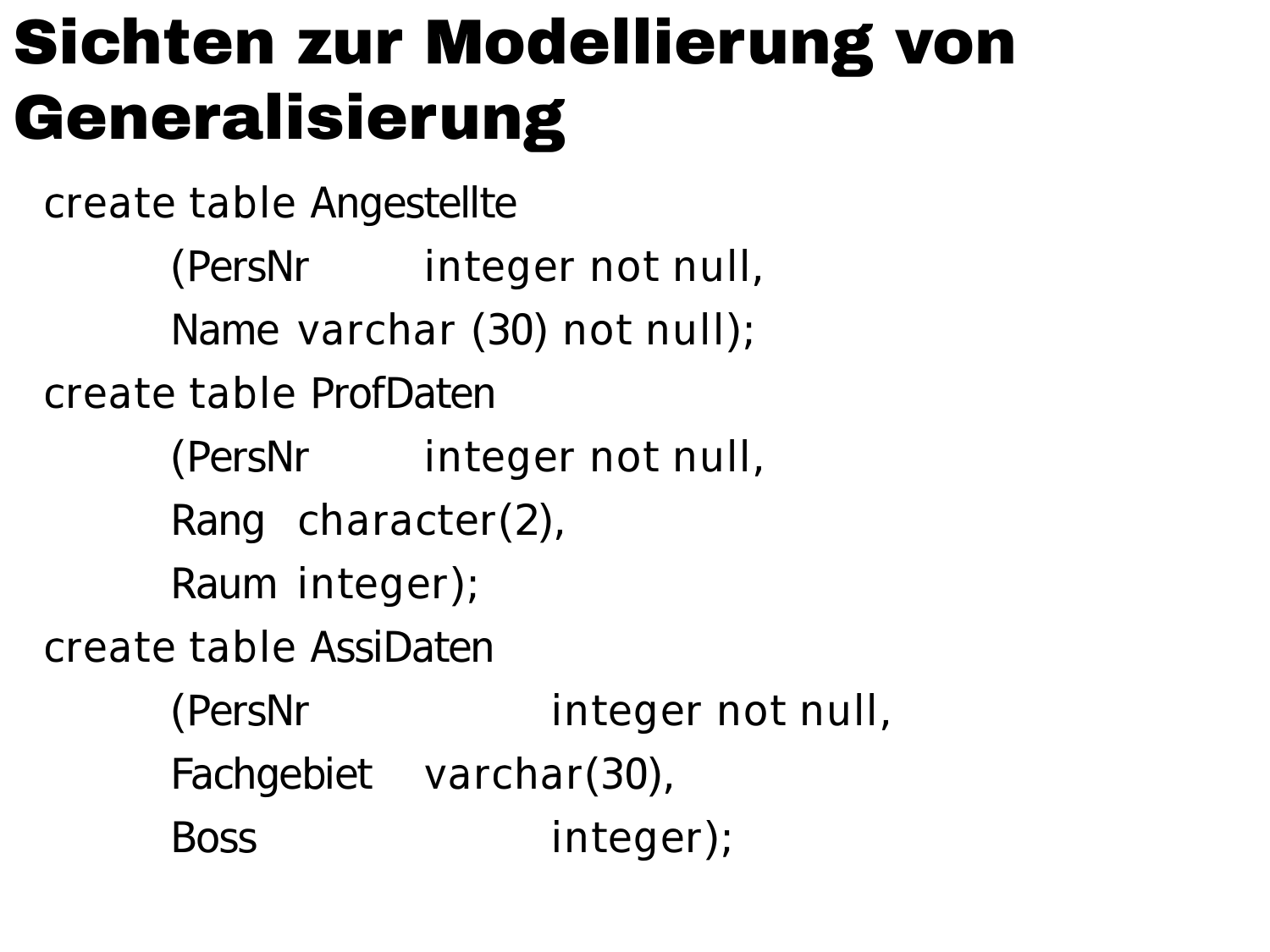

# Sichten zur Modellierung von Generalisierung
create table Angestellte
	(PersNr	integer not null,
	Name	varchar (30) not null);
create table ProfDaten
	(PersNr	integer not null,
	Rang	character(2),
	Raum 	integer);
create table AssiDaten
	(PersNr		integer not null,
	Fachgebiet	varchar(30),
	Boss			integer);